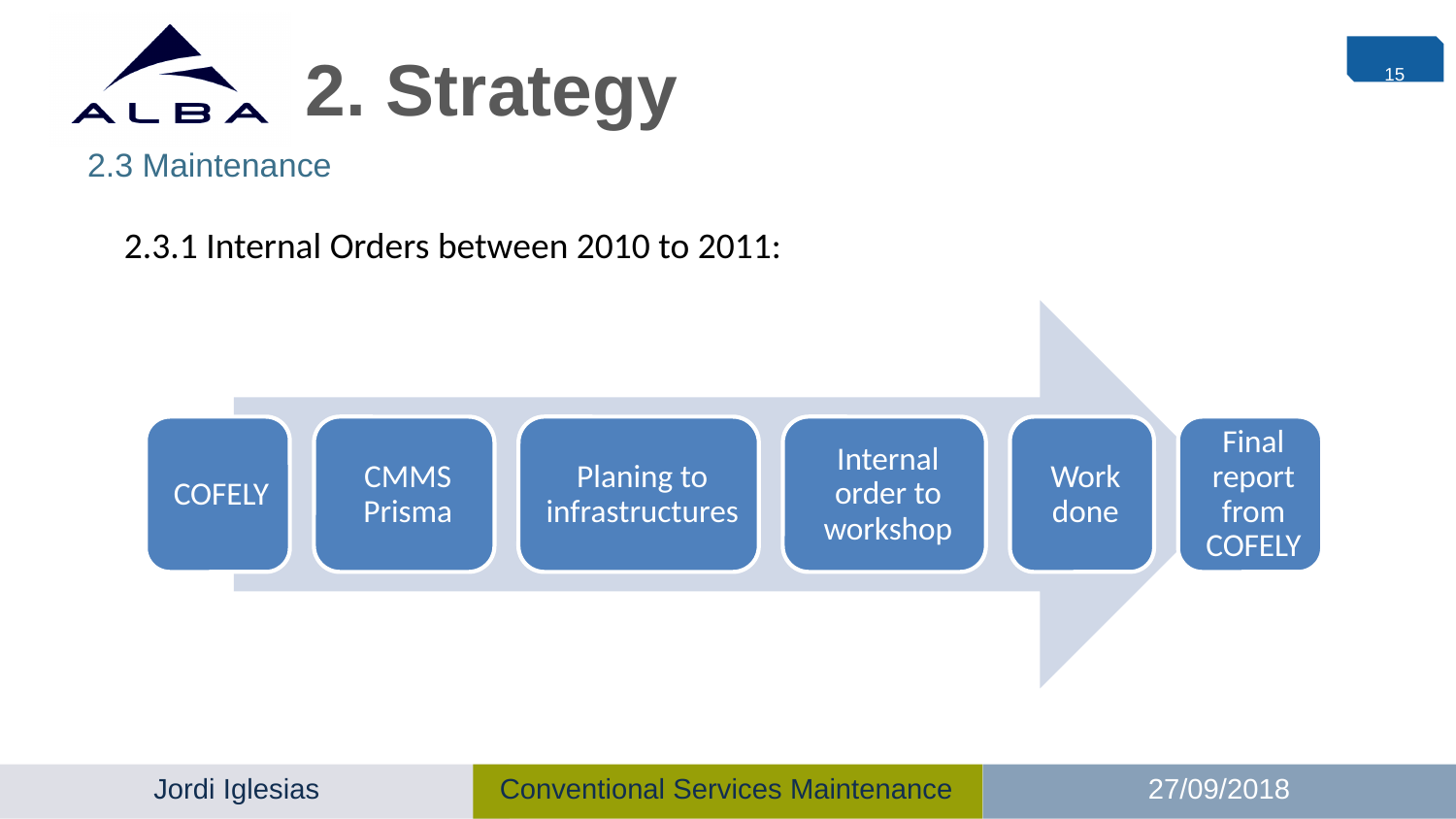

# 2. Strategy
15
2.3 Maintenance

2.3.1 Internal Orders between 2010 to 2011:
COFELY
CMMS Prisma
Planing to infrastructures
Internal order to workshop
Work done
Final report from COFELY